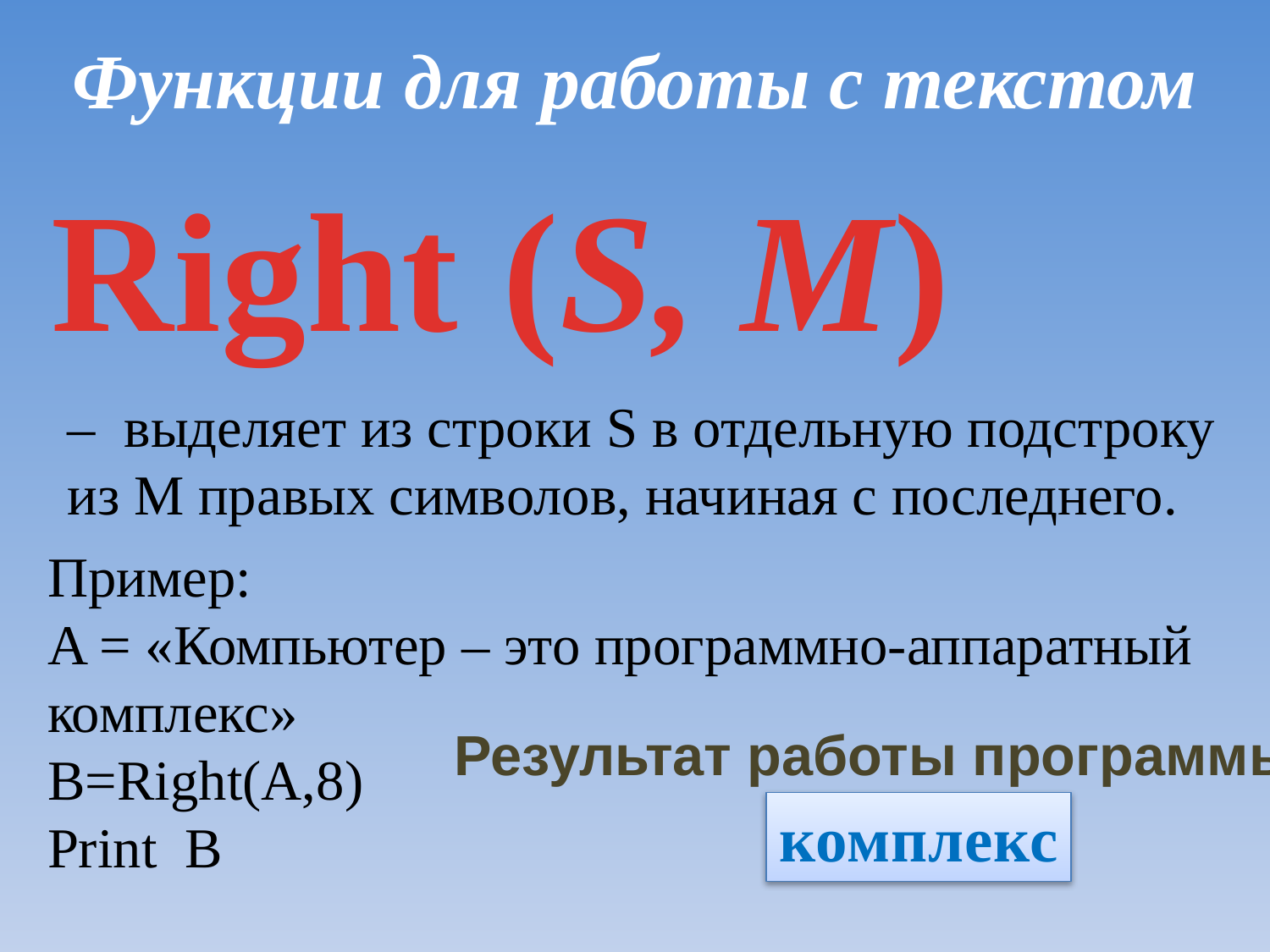

Функции для работы с текстом
Right (S, M)
–  выделяет из строки S в отдельную подстроку из М правых символов, начиная с последнего.
Пример:
A = «Компьютер – это программно-аппаратный комплекс»
B=Right(A,8)
Print  B
Результат работы программы:
комплекс